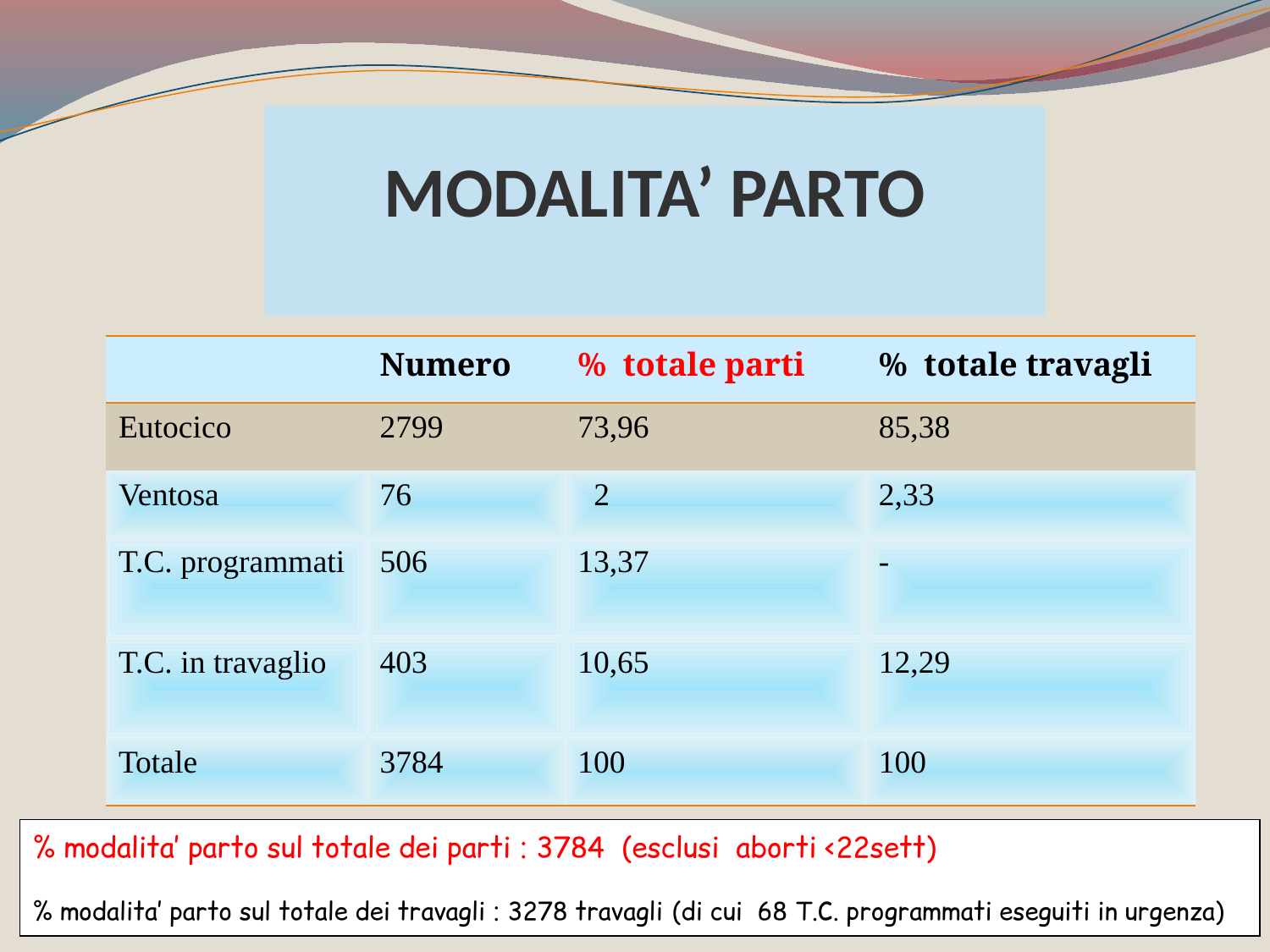

MODALITA’ PARTO
|  | Numero | % totale parti | % totale travagli |
| --- | --- | --- | --- |
| Eutocico | 2799 | 73,96 | 85,38 |
| Ventosa | 76 | 2 | 2,33 |
| T.C. programmati | 506 | 13,37 | - |
| T.C. in travaglio | 403 | 10,65 | 12,29 |
| Totale | 3784 | 100 | 100 |
% modalita’ parto sul totale dei parti : 3784  (esclusi  aborti <22sett)

% modalita’ parto sul totale dei travagli : 3278 travagli (di cui  68 T.C. programmati eseguiti in urgenza)